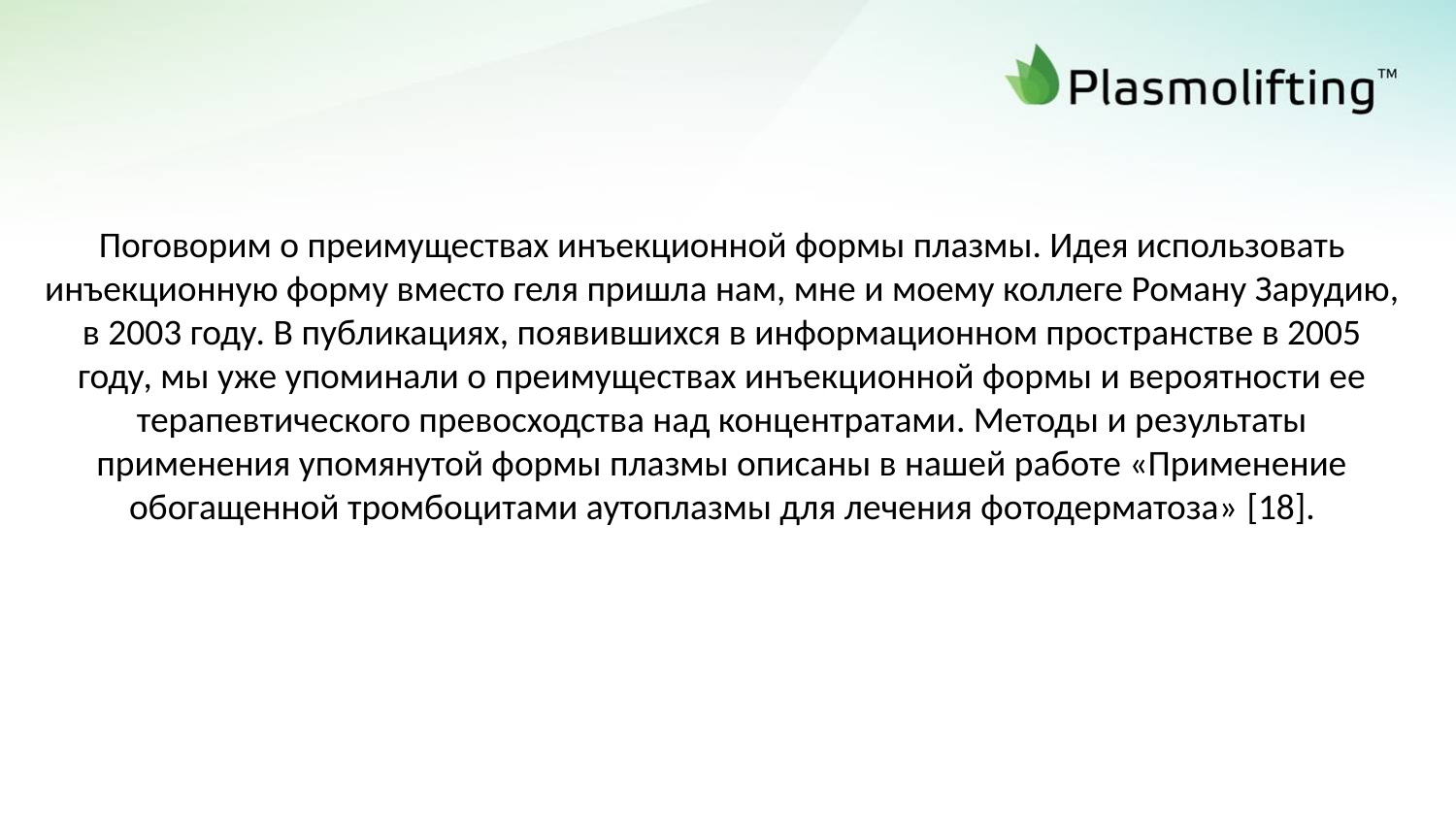

Поговорим о преимуществах инъекционной формы плазмы. Идея использовать инъекционную форму вместо геля пришла нам, мне и моему коллеге Роману Зарудию, в 2003 году. В публикациях, появившихся в информационном пространстве в 2005 году, мы уже упоминали о преимуществах инъекционной формы и вероятности ее терапевтического превосходства над концентратами. Методы и результаты применения упомянутой формы плазмы описаны в нашей работе «Применение обогащенной тромбоцитами аутоплазмы для лечения фотодерматоза» [18].